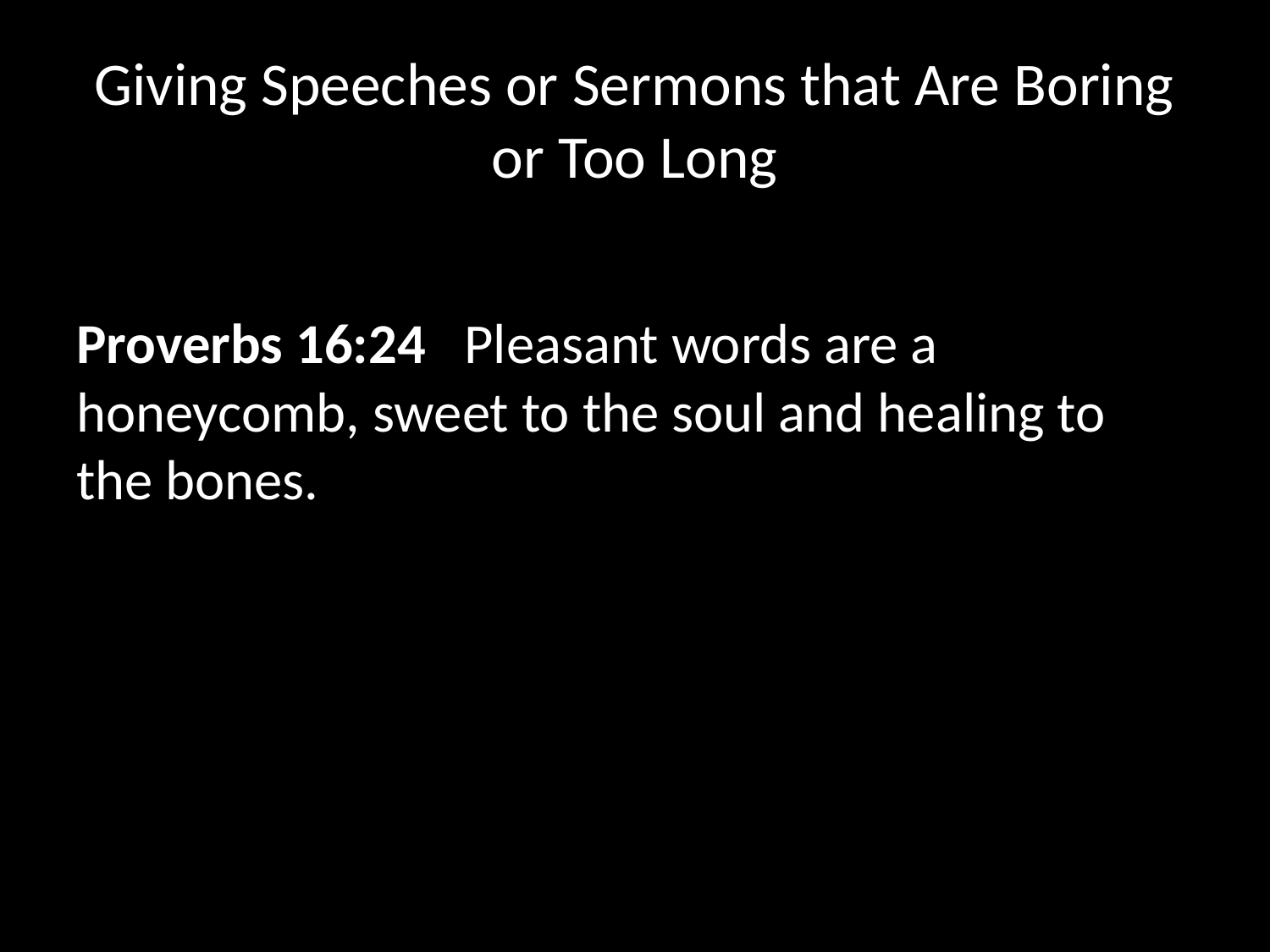

# Giving Speeches or Sermons that Are Boring or Too Long

Proverbs 16:24   Pleasant words are a honeycomb, sweet to the soul and healing to the bones.